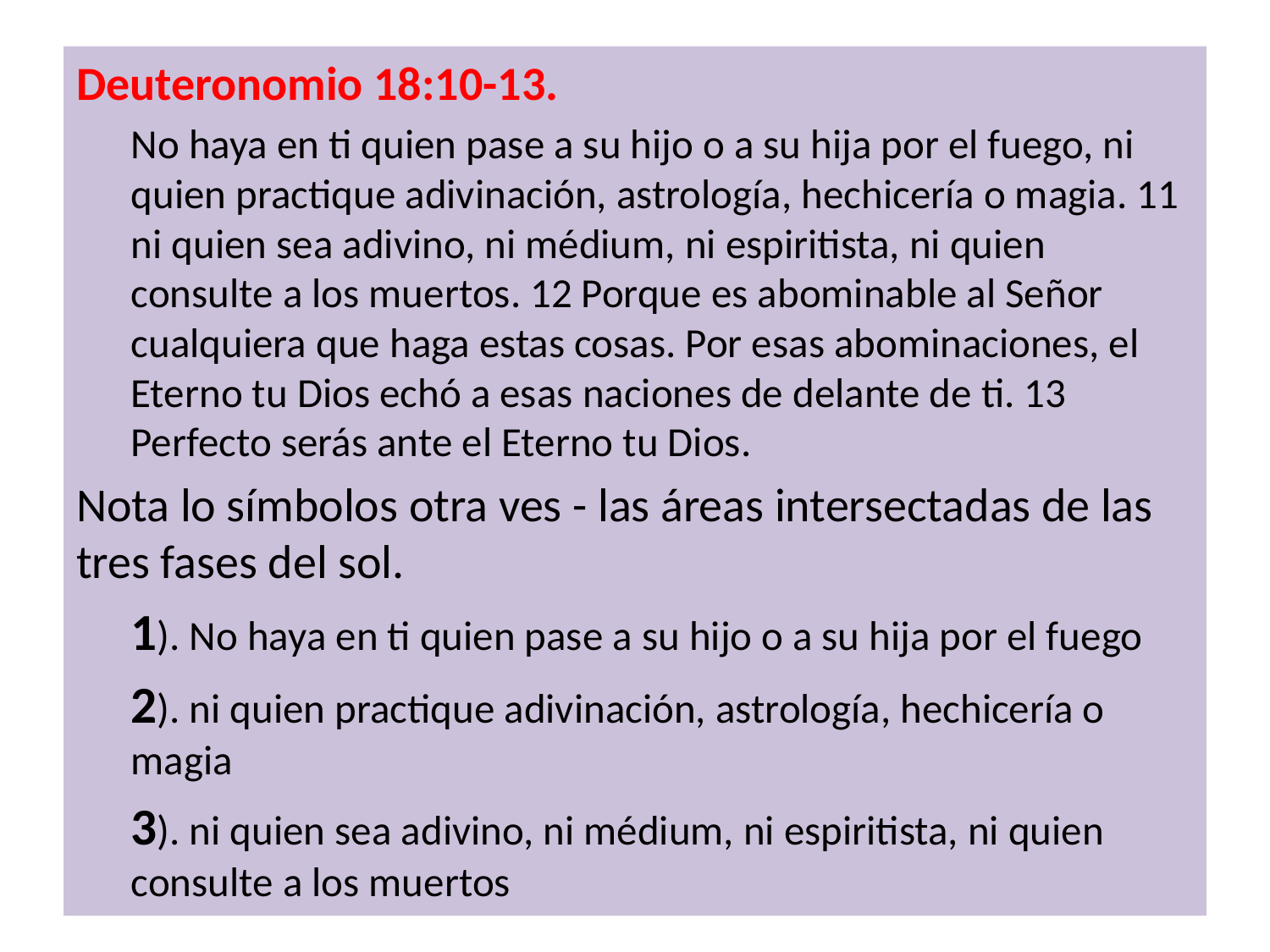

Deuteronomio 18:10-13.
No haya en ti quien pase a su hijo o a su hija por el fuego, ni quien practique adivinación, astrología, hechicería o magia. 11 ni quien sea adivino, ni médium, ni espiritista, ni quien consulte a los muertos. 12 Porque es abominable al Señor cualquiera que haga estas cosas. Por esas abominaciones, el Eterno tu Dios echó a esas naciones de delante de ti. 13 Perfecto serás ante el Eterno tu Dios.
Nota lo símbolos otra ves - las áreas intersectadas de las tres fases del sol.
1). No haya en ti quien pase a su hijo o a su hija por el fuego
2). ni quien practique adivinación, astrología, hechicería o magia
3). ni quien sea adivino, ni médium, ni espiritista, ni quien consulte a los muertos